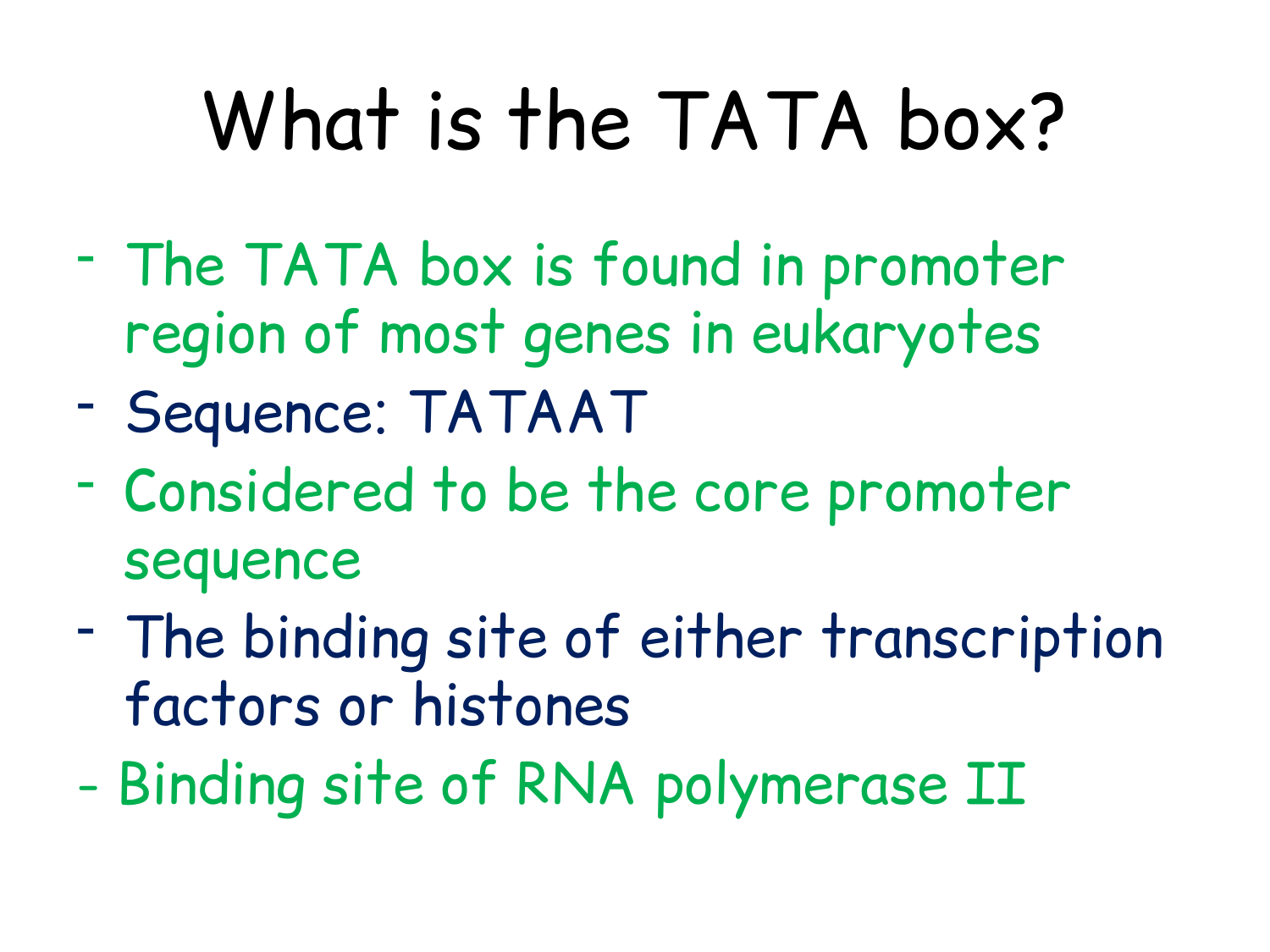

# What is the TATA box?
The TATA box is found in promoter region of most genes in eukaryotes
Sequence: TATAAT
Considered to be the core promoter sequence
The binding site of either transcription factors or histones
- Binding site of RNA polymerase II